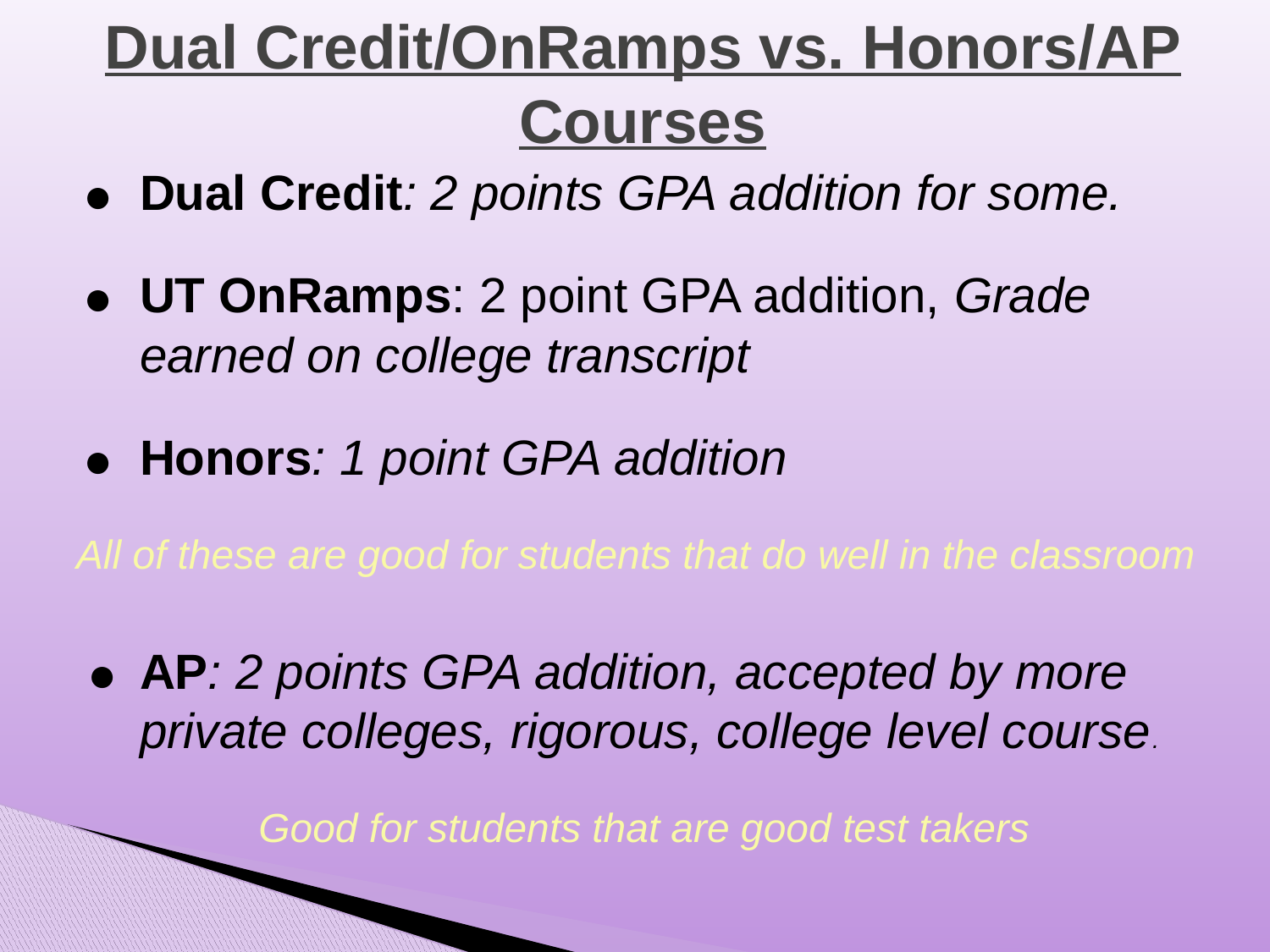

# Dual Credit/OnRamps vs. Honors/AP Courses
Dual Credit: 2 points GPA addition for some.

UT OnRamps: 2 point GPA addition, Grade earned on college transcript

Honors: 1 point GPA addition

All of these are good for students that do well in the classroom

AP: 2 points GPA addition, accepted by more private colleges, rigorous, college level course.

Good for students that are good test takers